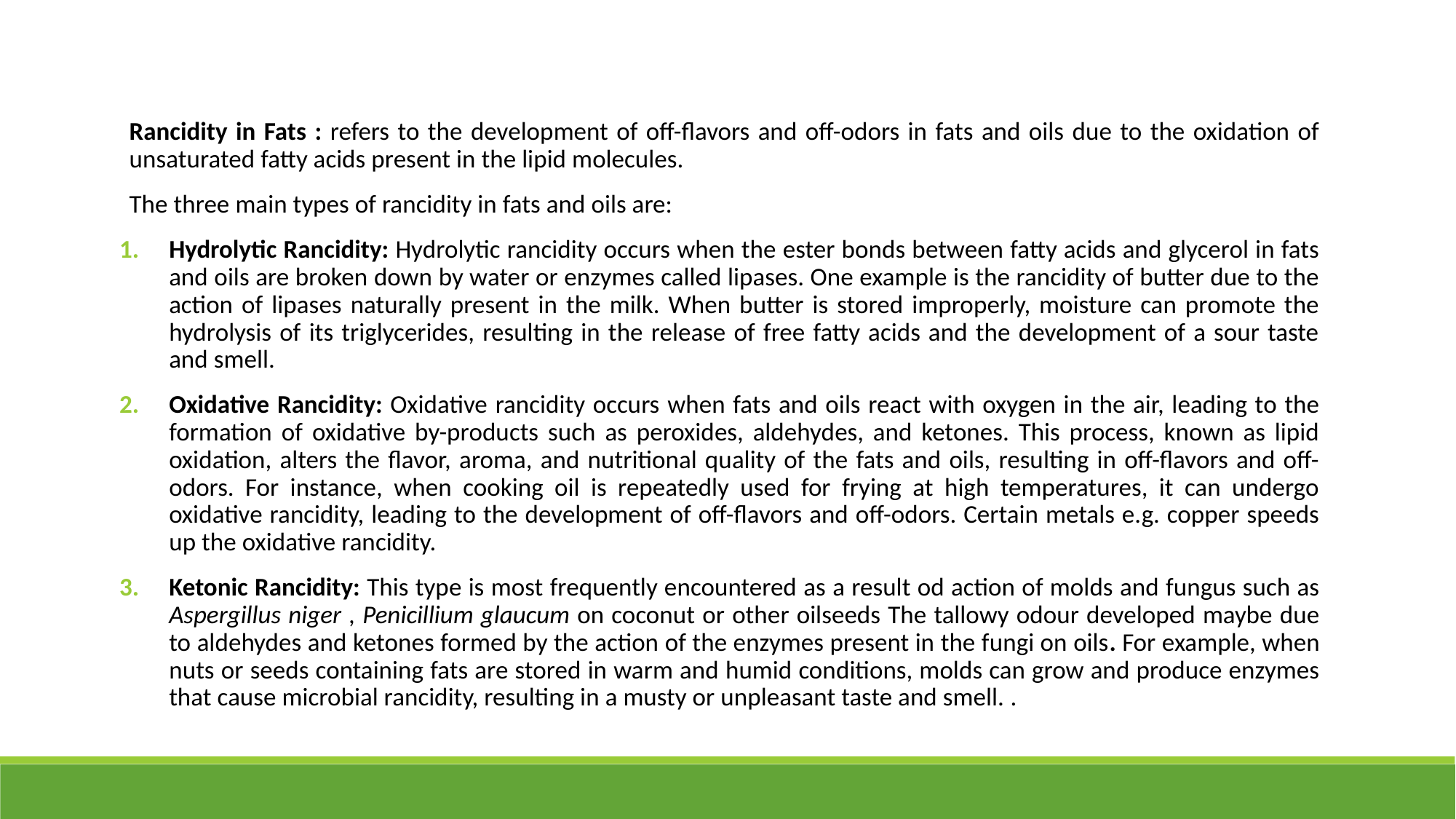

Rancidity in Fats : refers to the development of off-flavors and off-odors in fats and oils due to the oxidation of unsaturated fatty acids present in the lipid molecules.
The three main types of rancidity in fats and oils are:
Hydrolytic Rancidity: Hydrolytic rancidity occurs when the ester bonds between fatty acids and glycerol in fats and oils are broken down by water or enzymes called lipases. One example is the rancidity of butter due to the action of lipases naturally present in the milk. When butter is stored improperly, moisture can promote the hydrolysis of its triglycerides, resulting in the release of free fatty acids and the development of a sour taste and smell.
Oxidative Rancidity: Oxidative rancidity occurs when fats and oils react with oxygen in the air, leading to the formation of oxidative by-products such as peroxides, aldehydes, and ketones. This process, known as lipid oxidation, alters the flavor, aroma, and nutritional quality of the fats and oils, resulting in off-flavors and off-odors. For instance, when cooking oil is repeatedly used for frying at high temperatures, it can undergo oxidative rancidity, leading to the development of off-flavors and off-odors. Certain metals e.g. copper speeds up the oxidative rancidity.
Ketonic Rancidity: This type is most frequently encountered as a result od action of molds and fungus such as Aspergillus niger , Penicillium glaucum on coconut or other oilseeds The tallowy odour developed maybe due to aldehydes and ketones formed by the action of the enzymes present in the fungi on oils. For example, when nuts or seeds containing fats are stored in warm and humid conditions, molds can grow and produce enzymes that cause microbial rancidity, resulting in a musty or unpleasant taste and smell. .